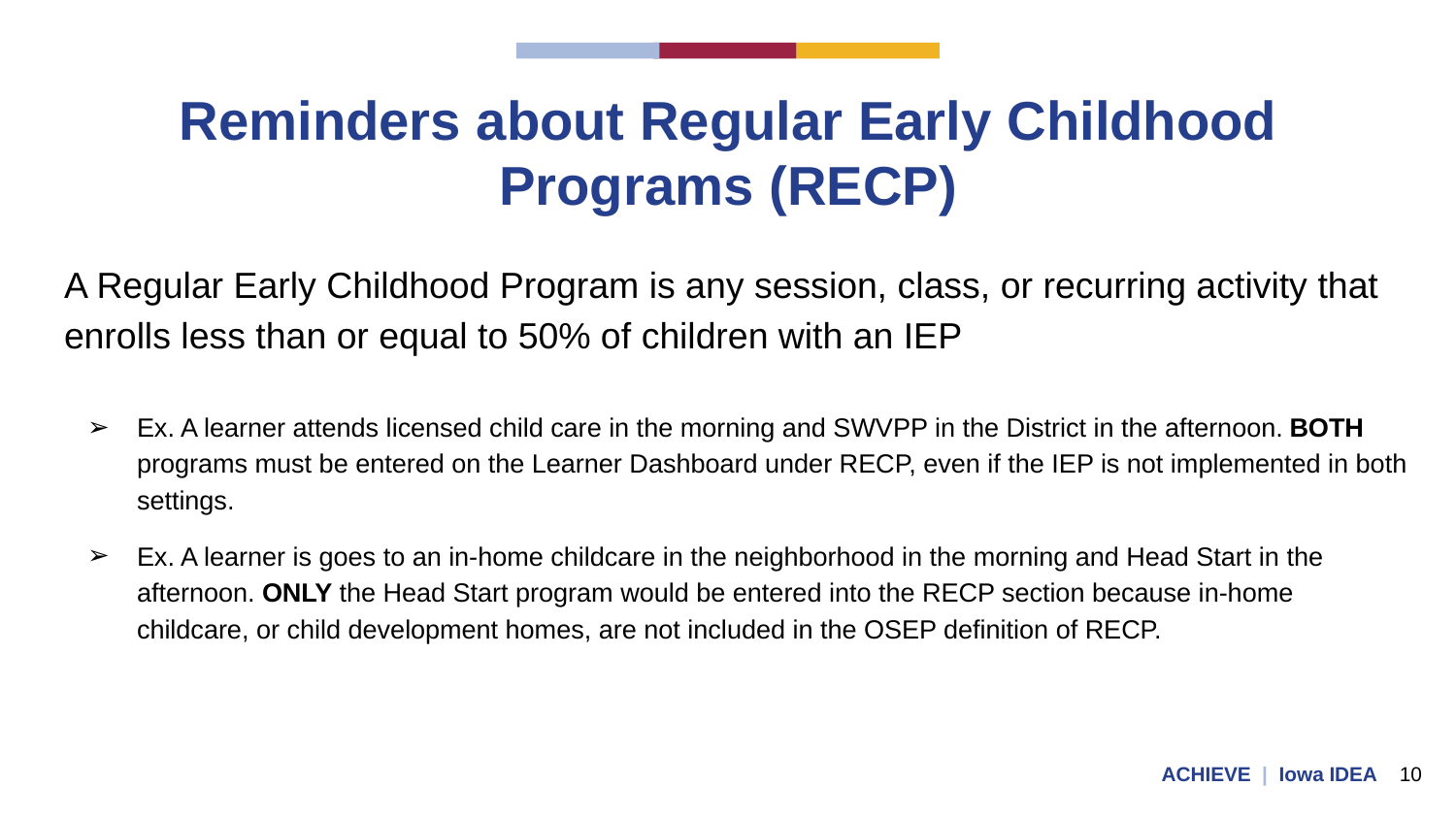

# Reminders about Regular Early Childhood Programs (RECP)
A Regular Early Childhood Program is any session, class, or recurring activity that enrolls less than or equal to 50% of children with an IEP

Ex. A learner attends licensed child care in the morning and SWVPP in the District in the afternoon. BOTH programs must be entered on the Learner Dashboard under RECP, even if the IEP is not implemented in both settings.
Ex. A learner is goes to an in-home childcare in the neighborhood in the morning and Head Start in the afternoon. ONLY the Head Start program would be entered into the RECP section because in-home childcare, or child development homes, are not included in the OSEP definition of RECP.
ACHIEVE  |  Iowa IDEA    10